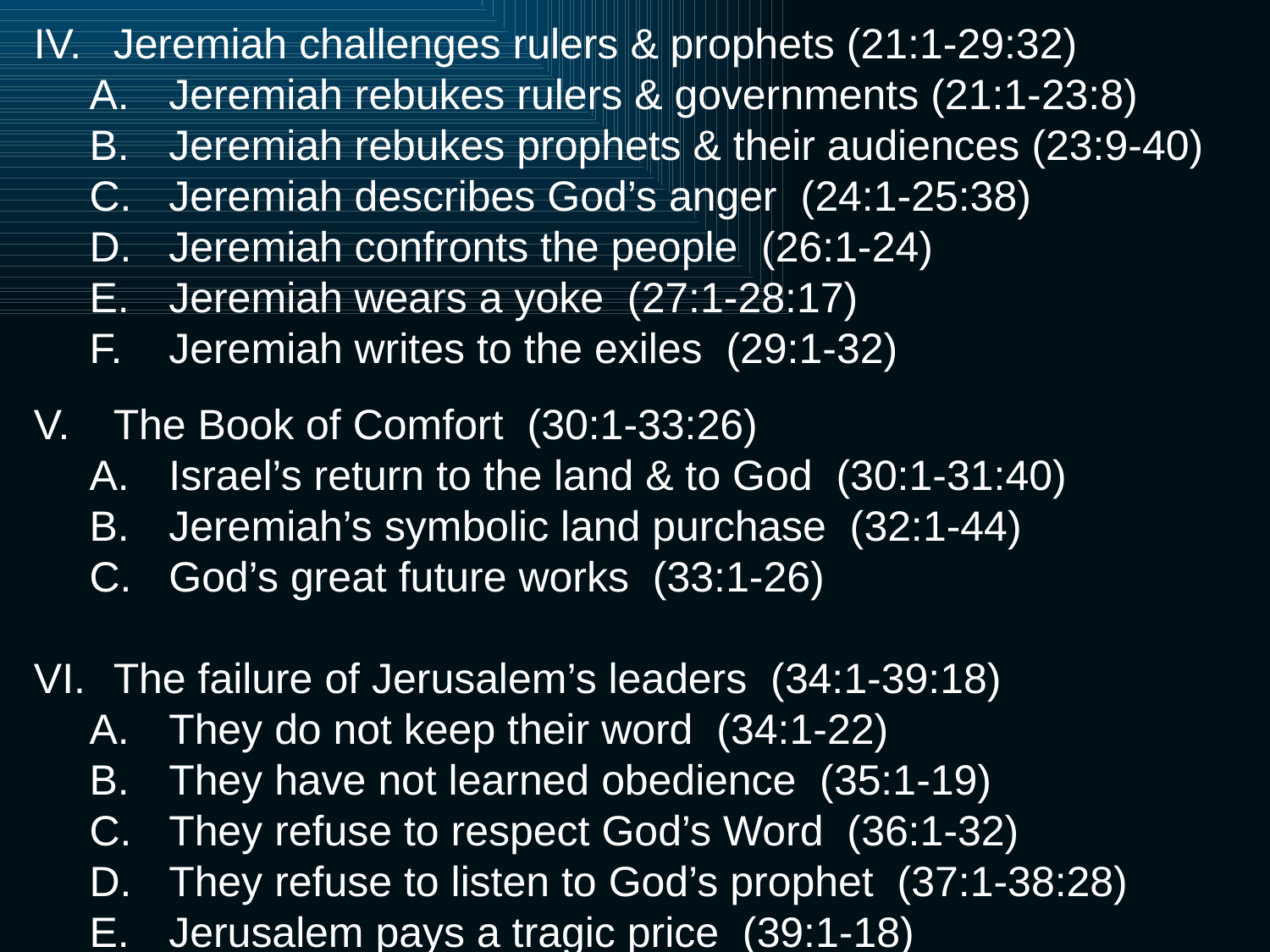

Jeremiah challenges rulers & prophets (21:1-29:32)
Jeremiah rebukes rulers & governments (21:1-23:8)
Jeremiah rebukes prophets & their audiences (23:9-40)
Jeremiah describes God’s anger  (24:1-25:38)
Jeremiah confronts the people  (26:1-24)
Jeremiah wears a yoke  (27:1-28:17)
Jeremiah writes to the exiles  (29:1-32)

The Book of Comfort  (30:1-33:26)
Israel’s return to the land & to God  (30:1-31:40)
Jeremiah’s symbolic land purchase  (32:1-44)
God’s great future works  (33:1-26)

The failure of Jerusalem’s leaders  (34:1-39:18)
They do not keep their word  (34:1-22)
They have not learned obedience  (35:1-19)
They refuse to respect God’s Word  (36:1-32)
They refuse to listen to God’s prophet  (37:1-38:28)
Jerusalem pays a tragic price  (39:1-18)